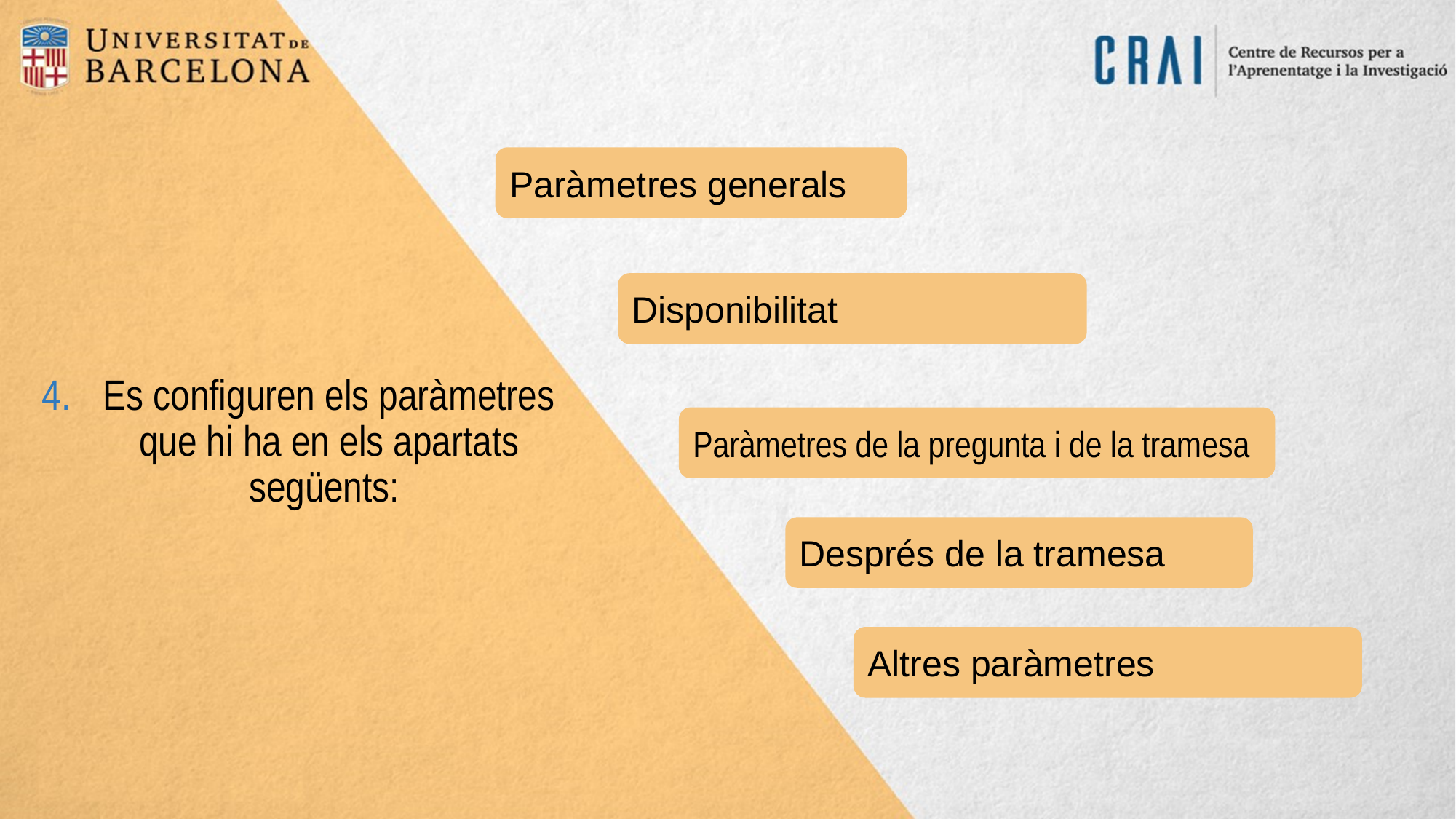

Paràmetres generals
Disponibilitat
Es configuren els paràmetres que hi ha en els apartats següents:

Paràmetres de la pregunta i de la tramesa
Després de la tramesa
Altres paràmetres